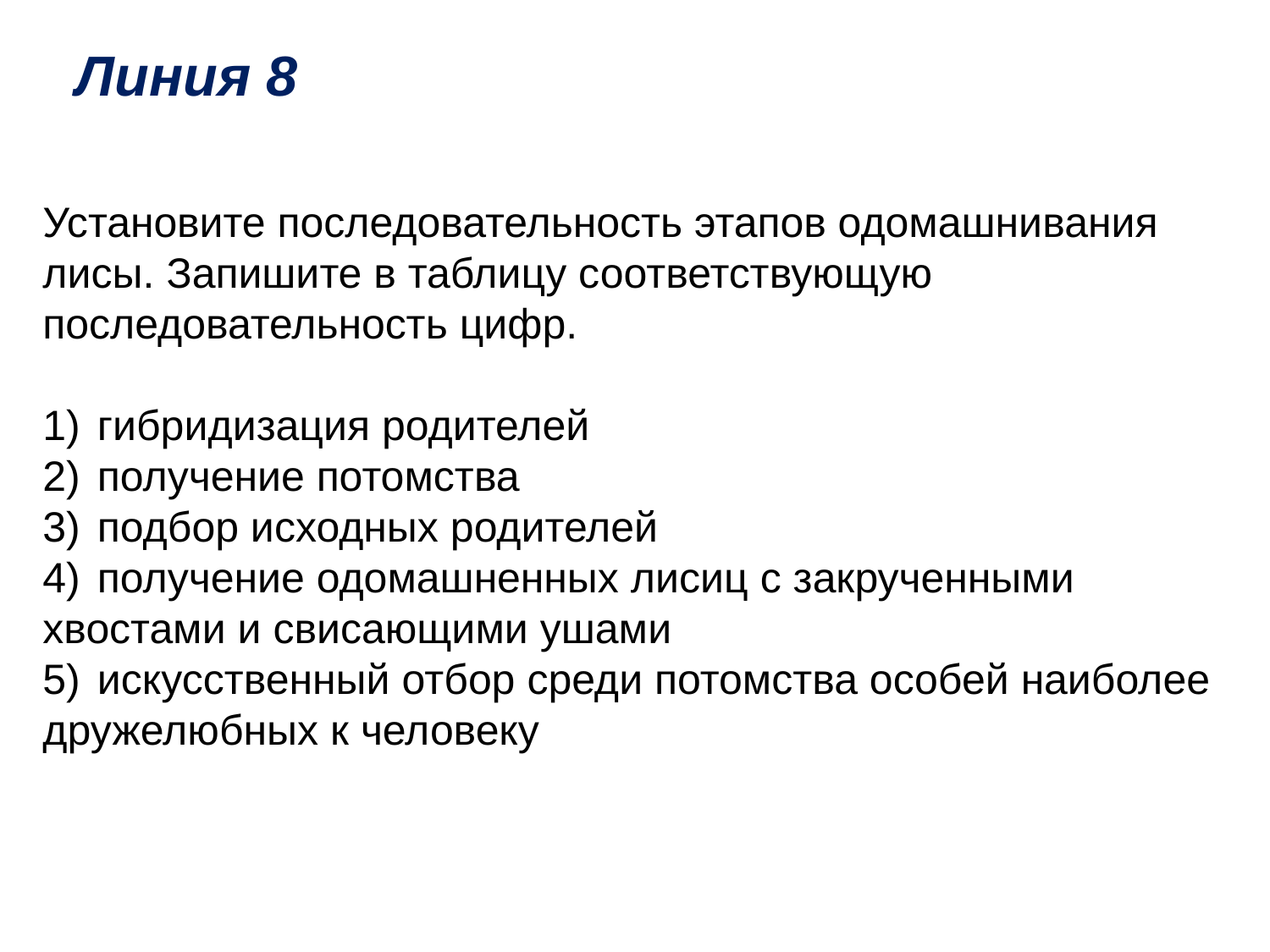

# Линия 8
Установите последовательность этапов одомашнивания лисы. Запишите в таблицу соответствующую последовательность цифр.

1)  гибридизация родителей
2)  получение потомства
3)  подбор исходных родителей
4)  получение одомашненных лисиц с закрученными хвостами и свисающими ушами
5)  искусственный отбор среди потомства особей наиболее дружелюбных к человеку